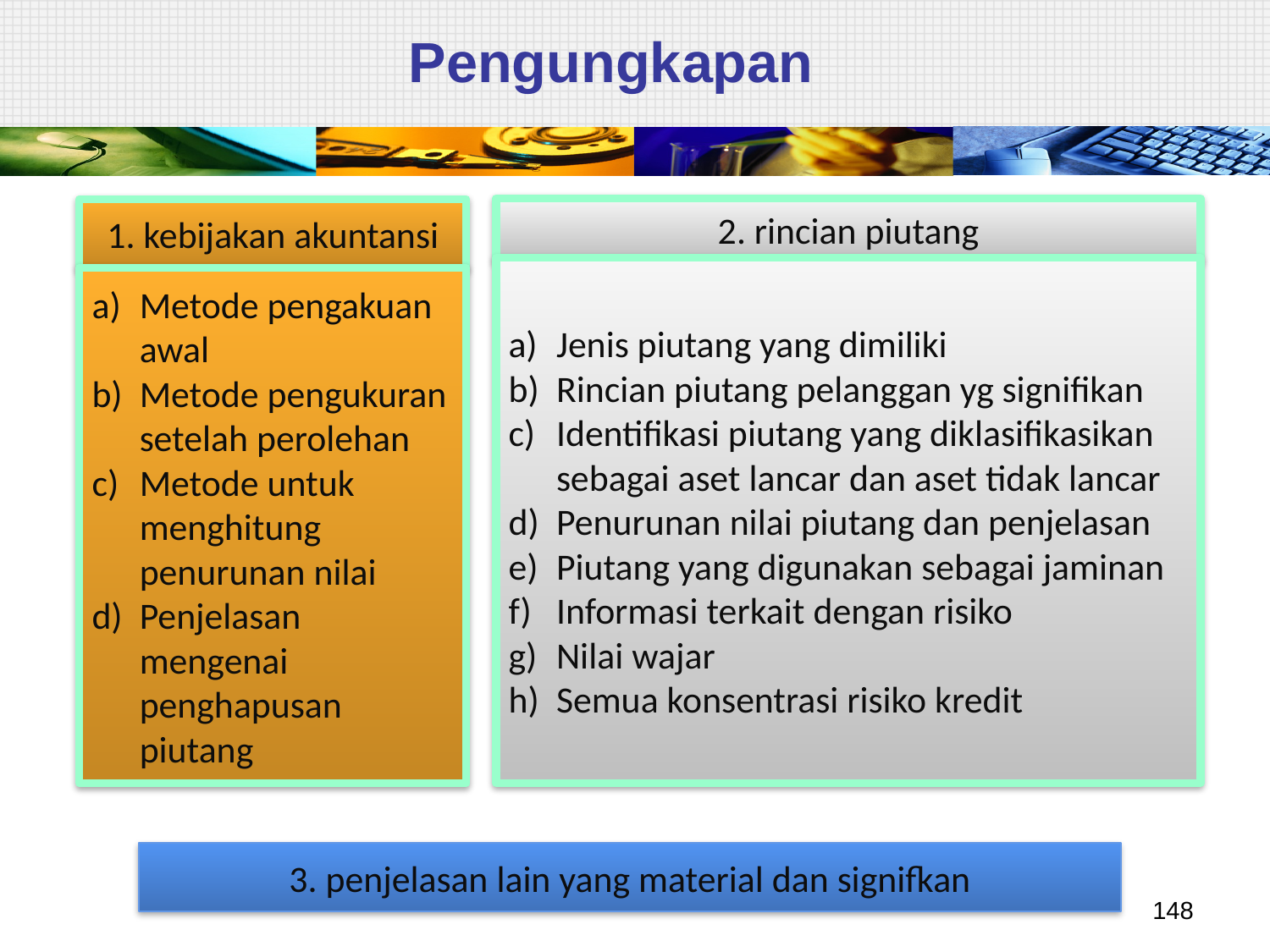

# Pengungkapan
2. rincian piutang
1. kebijakan akuntansi
Jenis piutang yang dimiliki
Rincian piutang pelanggan yg signifikan
Identifikasi piutang yang diklasifikasikan sebagai aset lancar dan aset tidak lancar
Penurunan nilai piutang dan penjelasan
Piutang yang digunakan sebagai jaminan
Informasi terkait dengan risiko
Nilai wajar
Semua konsentrasi risiko kredit
Metode pengakuan awal
Metode pengukuran setelah perolehan
Metode untuk menghitung penurunan nilai
Penjelasan mengenai penghapusan piutang
3. penjelasan lain yang material dan signifkan
148